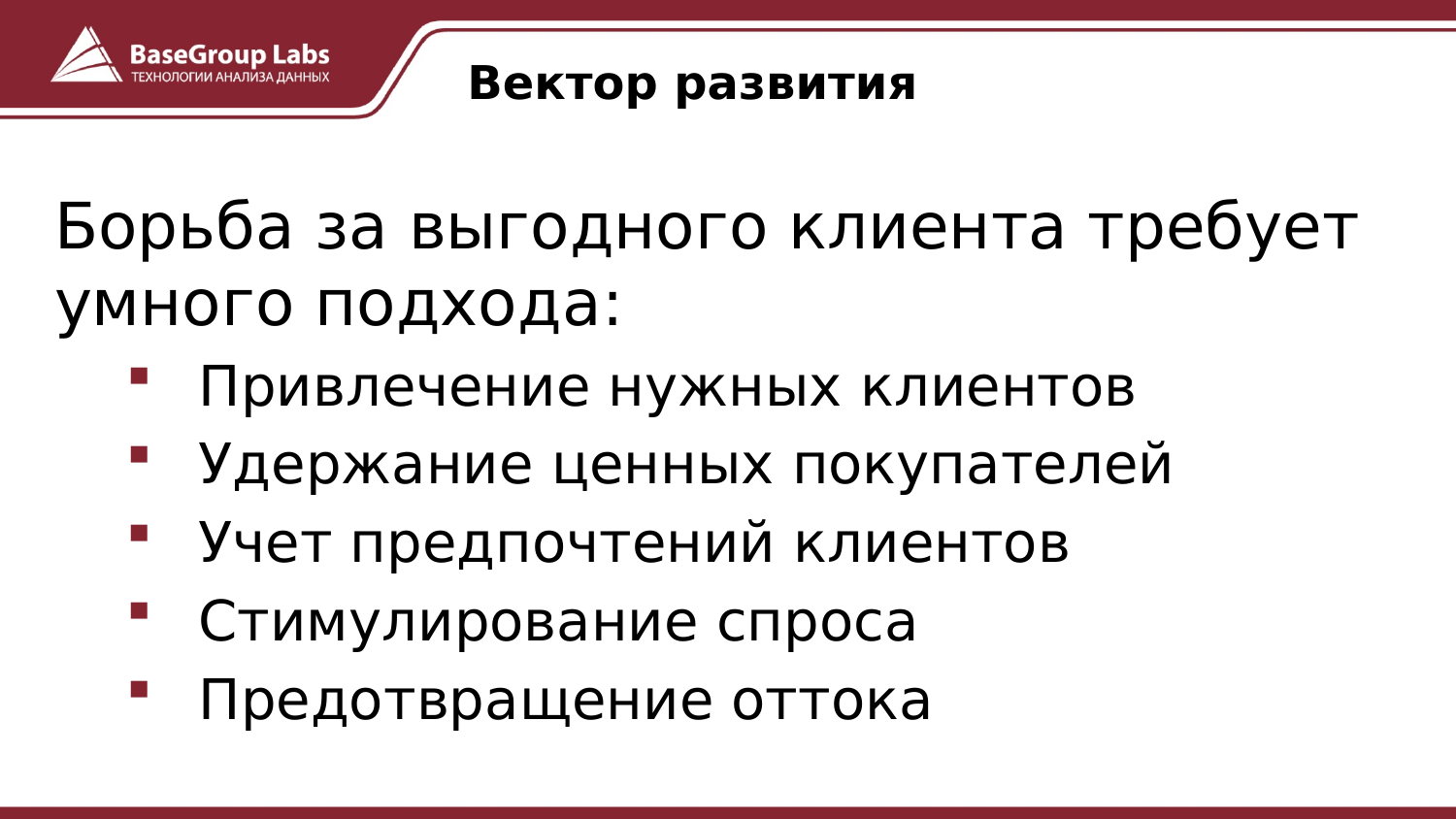

# Вектор развития
Борьба за выгодного клиента требует умного подхода:
Привлечение нужных клиентов
Удержание ценных покупателей
Учет предпочтений клиентов
Стимулирование спроса
Предотвращение оттока